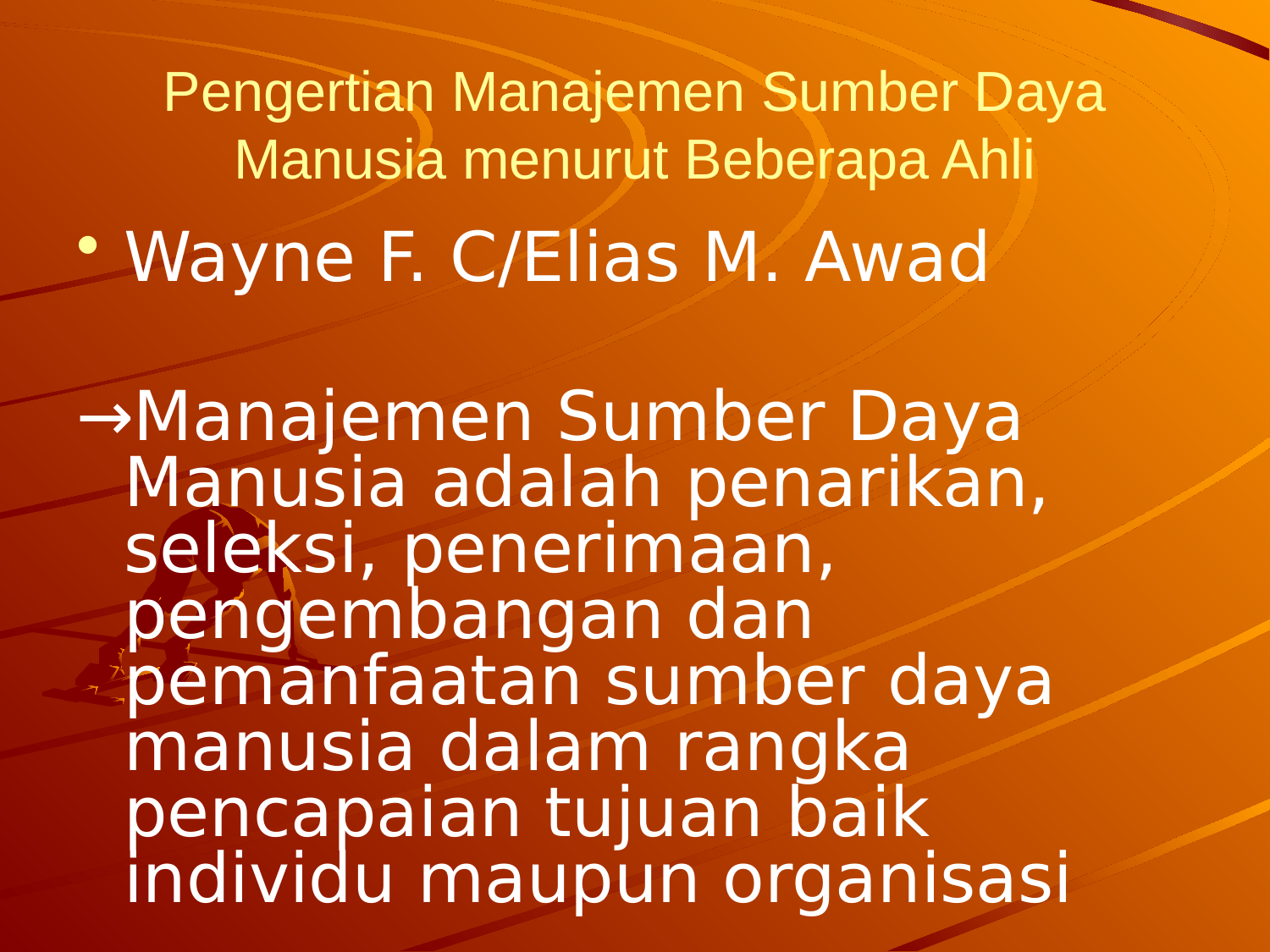

# Pengertian Manajemen Sumber Daya Manusia menurut Beberapa Ahli
Wayne F. C/Elias M. Awad

→Manajemen Sumber Daya Manusia adalah penarikan, seleksi, penerimaan, pengembangan dan pemanfaatan sumber daya manusia dalam rangka pencapaian tujuan baik individu maupun organisasi